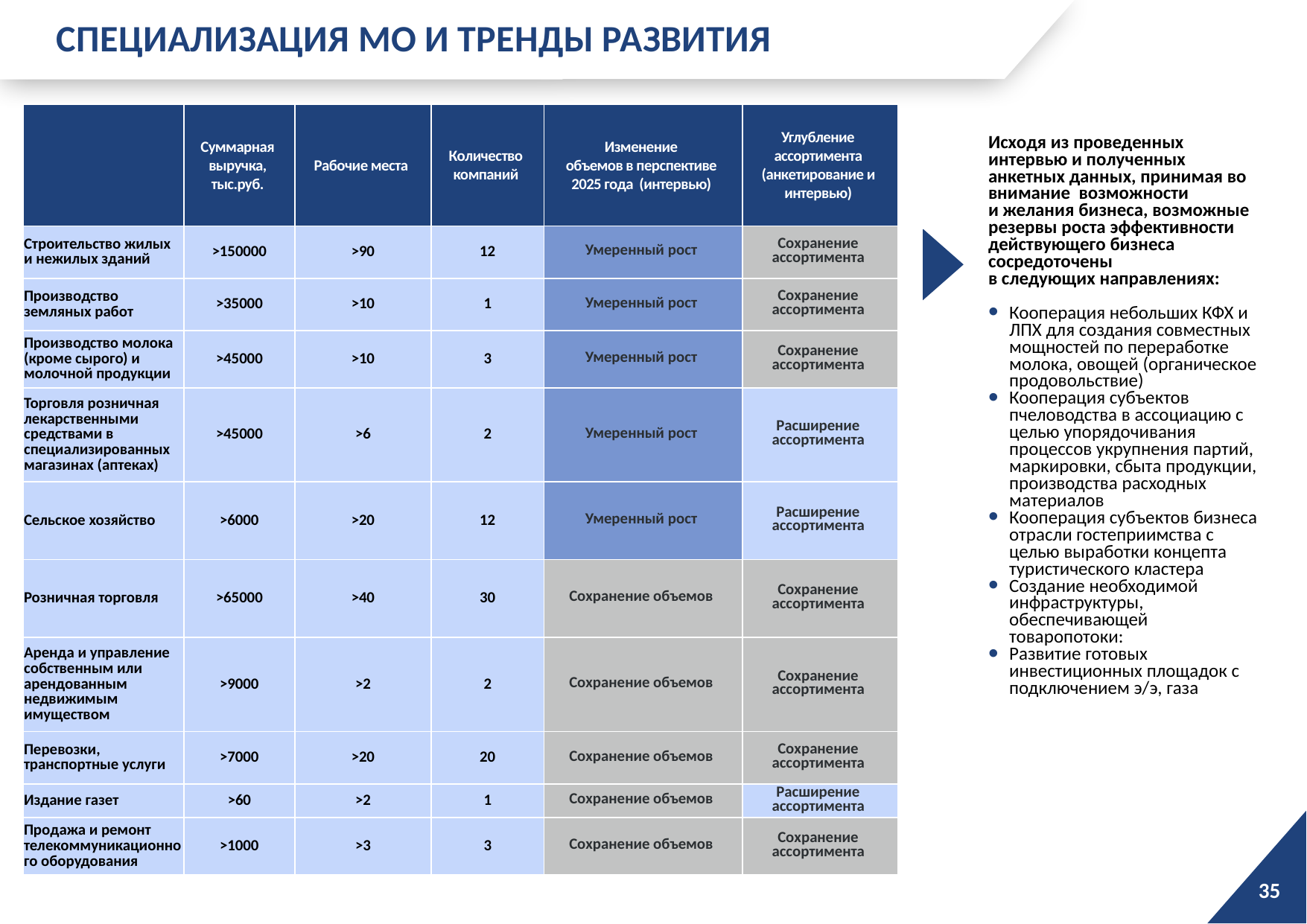

СПЕЦИАЛИЗАЦИЯ МО И ТРЕНДЫ РАЗВИТИЯ
|  | Суммарная выручка, тыс.руб. | Рабочие места | Количество компаний | Изменение объемов в перспективе 2025 года (интервью) | Углубление ассортимента (анкетирование и интервью) |
| --- | --- | --- | --- | --- | --- |
| Строительство жилых и нежилых зданий | >150000 | >90 | 12 | Умеренный рост | Сохранение ассортимента |
| Производство земляных работ | >35000 | >10 | 1 | Умеренный рост | Сохранение ассортимента |
| Производство молока (кроме сырого) и молочной продукции | >45000 | >10 | 3 | Умеренный рост | Сохранение ассортимента |
| Торговля розничная лекарственными средствами в специализированных магазинах (аптеках) | >45000 | >6 | 2 | Умеренный рост | Расширение ассортимента |
| Сельское хозяйство | >6000 | >20 | 12 | Умеренный рост | Расширение ассортимента |
| Розничная торговля | >65000 | >40 | 30 | Сохранение объемов | Сохранение ассортимента |
| Аренда и управление собственным или арендованным недвижимым имуществом | >9000 | >2 | 2 | Сохранение объемов | Сохранение ассортимента |
| Перевозки, транспортные услуги | >7000 | >20 | 20 | Сохранение объемов | Сохранение ассортимента |
| Издание газет | >60 | >2 | 1 | Сохранение объемов | Расширение ассортимента |
| Продажа и ремонт телекоммуникационного оборудования | >1000 | >3 | 3 | Сохранение объемов | Сохранение ассортимента |
Исходя из проведенных интервью и полученных анкетных данных, принимая во внимание  возможности
и желания бизнеса, возможные резервы роста эффективности действующего бизнеса сосредоточены
в следующих направлениях:

Кооперация небольших КФХ и ЛПХ для создания совместных мощностей по переработке молока, овощей (органическое продовольствие)
Кооперация субъектов пчеловодства в ассоциацию с целью упорядочивания процессов укрупнения партий, маркировки, сбыта продукции, производства расходных материалов
Кооперация субъектов бизнеса отрасли гостеприимства с целью выработки концепта туристического кластера
Создание необходимой инфраструктуры, обеспечивающей товаропотоки:
Развитие готовых инвестиционных площадок с подключением э/э, газа

35